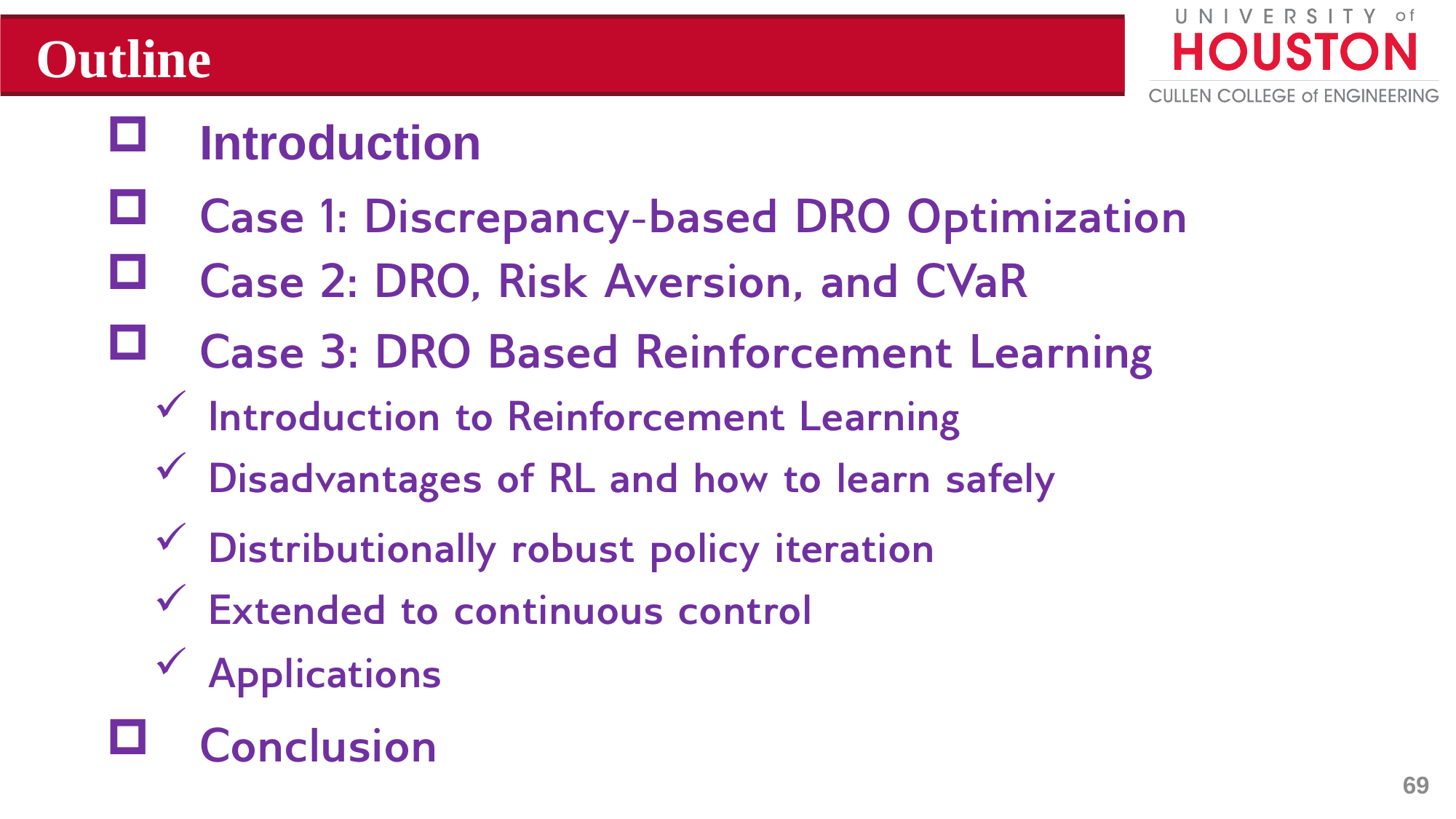

Outline
   Introduction
   Case 1: Discrepancy-based DRO Optimization
   Case 2: DRO, Risk Aversion, and CVaR
   Case 3: DRO Based Reinforcement Learning
 Introduction to Reinforcement Learning
 Disadvantages of RL and how to learn safely
 Distributionally robust policy iteration
 Extended to continuous control
 Applications
   Conclusion
69